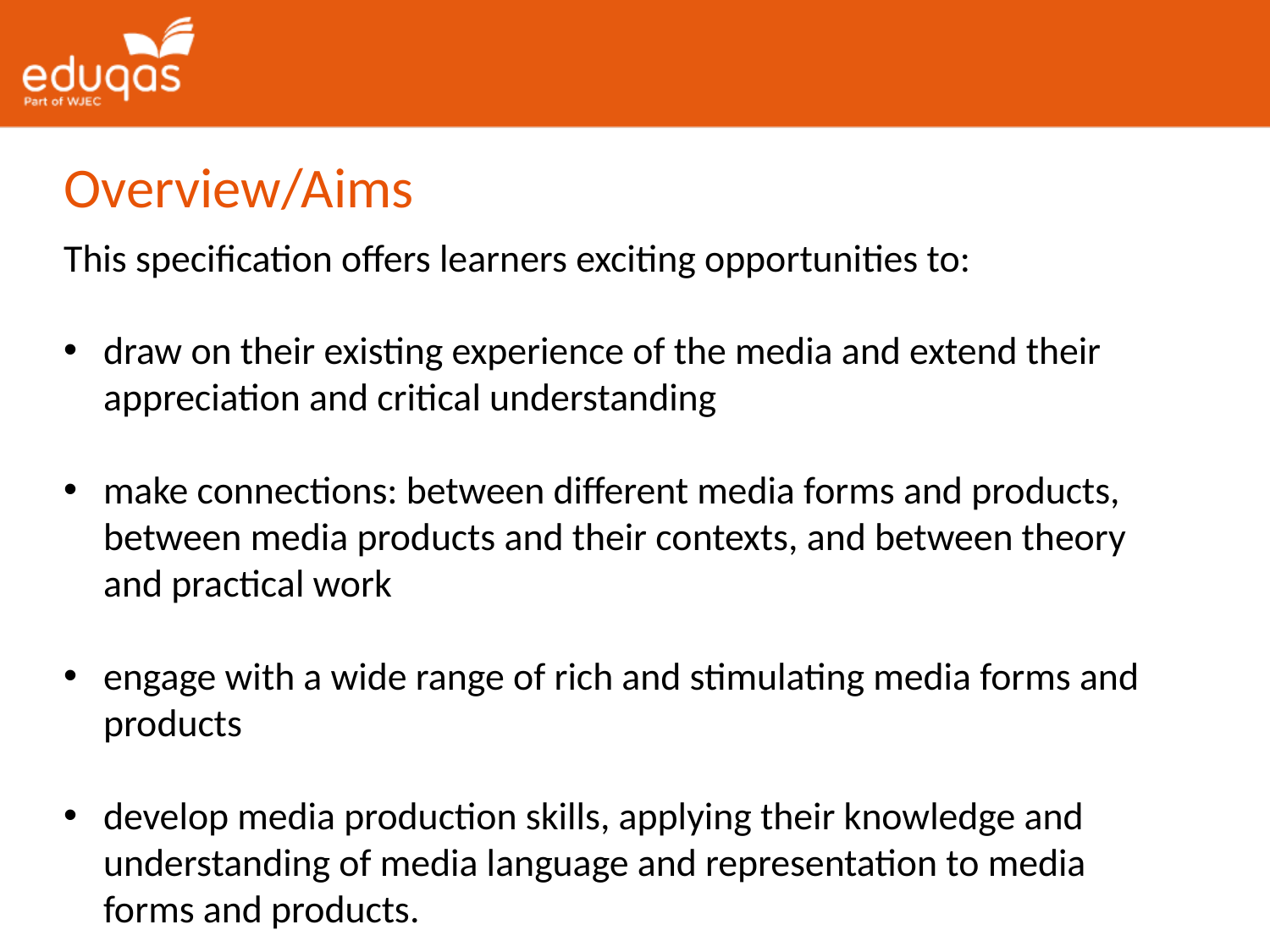

Overview/Aims
This specification offers learners exciting opportunities to:

draw on their existing experience of the media and extend their appreciation and critical understanding

make connections: between different media forms and products, between media products and their contexts, and between theory and practical work

engage with a wide range of rich and stimulating media forms and products

develop media production skills, applying their knowledge and understanding of media language and representation to media forms and products.